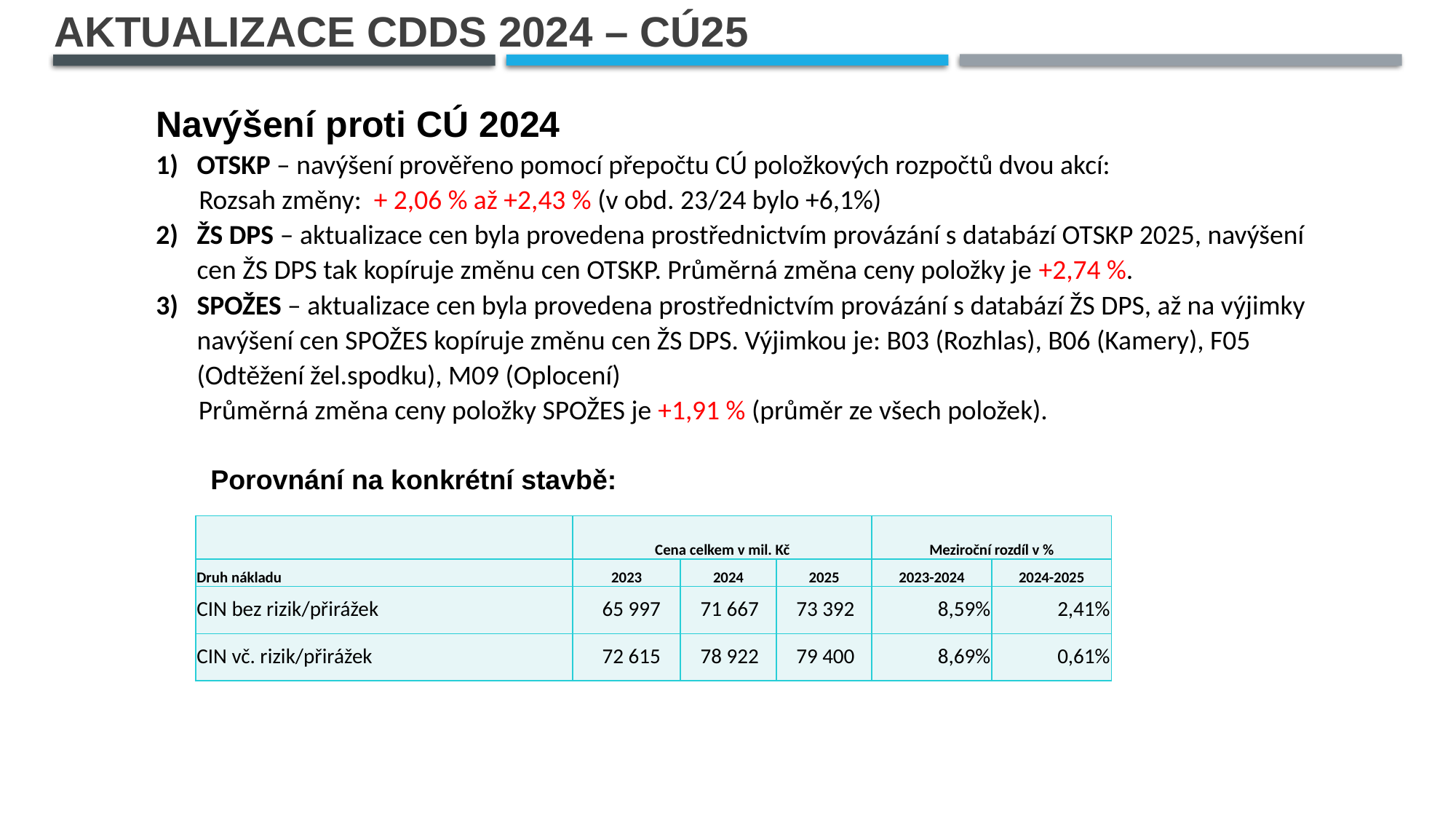

# aktualizace CDDS 2024 – CÚ25
Navýšení proti CÚ 2024
OTSKP – navýšení prověřeno pomocí přepočtu CÚ položkových rozpočtů dvou akcí:
	Rozsah změny:  + 2,06 % až +2,43 % (v obd. 23/24 bylo +6,1%)
ŽS DPS – aktualizace cen byla provedena prostřednictvím provázání s databází OTSKP 2025, navýšení cen ŽS DPS tak kopíruje změnu cen OTSKP. Průměrná změna ceny položky je +2,74 %.
SPOŽES – aktualizace cen byla provedena prostřednictvím provázání s databází ŽS DPS, až na výjimky navýšení cen SPOŽES kopíruje změnu cen ŽS DPS. Výjimkou je: B03 (Rozhlas), B06 (Kamery), F05 (Odtěžení žel.spodku), M09 (Oplocení)
Průměrná změna ceny položky SPOŽES je +1,91 % (průměr ze všech položek).

Porovnání na konkrétní stavbě:

|  | Cena celkem v mil. Kč |  |  | Meziroční rozdíl v % |  |
| --- | --- | --- | --- | --- | --- |
| Druh nákladu | 2023 | 2024 | 2025 | 2023-2024 | 2024-2025 |
| CIN bez rizik/přirážek | 65 997 | 71 667 | 73 392 | 8,59% | 2,41% |
| CIN vč. rizik/přirážek | 72 615 | 78 922 | 79 400 | 8,69% | 0,61% |